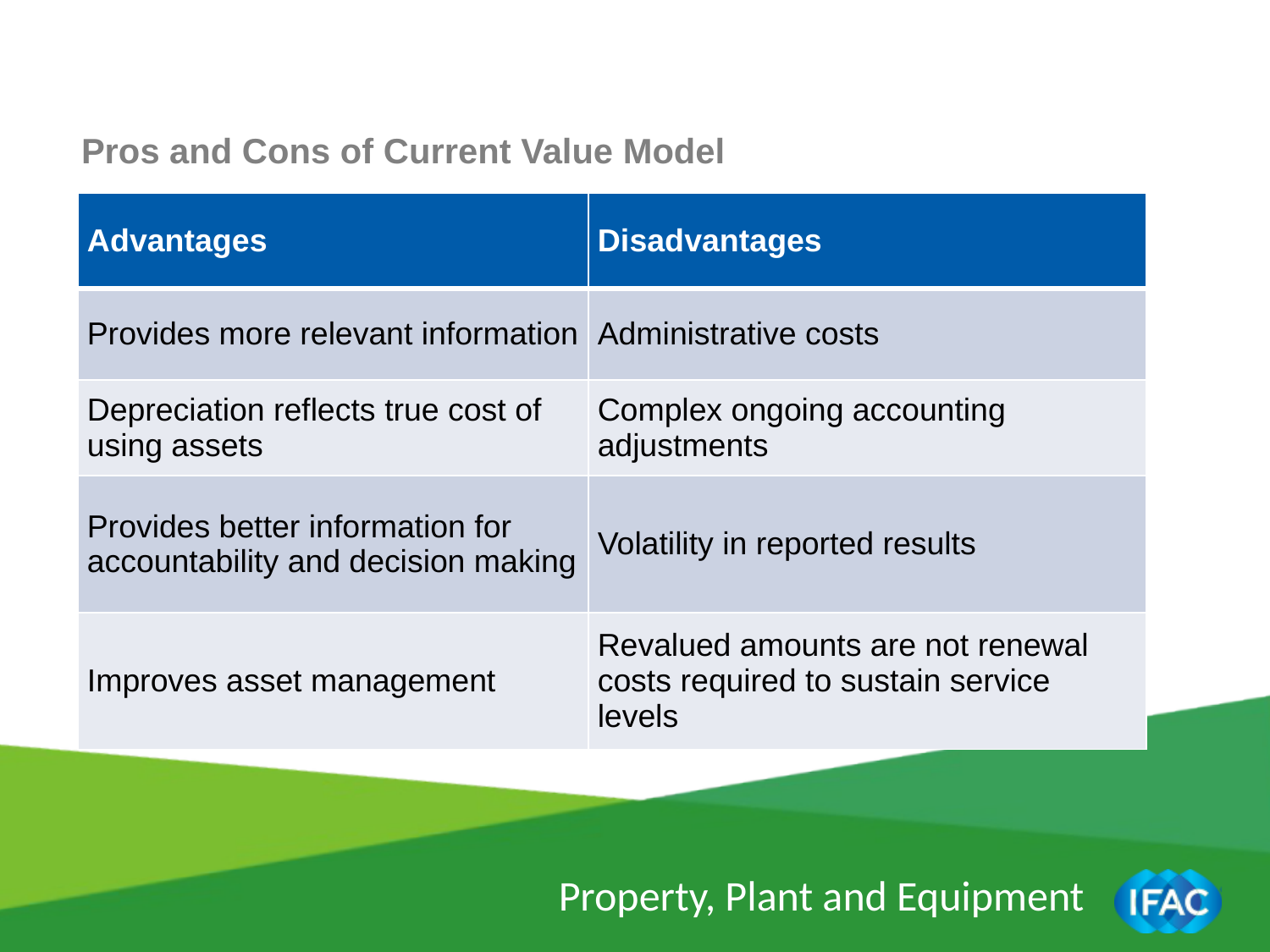

Pros and Cons of Current Value Model

| Advantages | Disadvantages |
| --- | --- |
| Provides more relevant information | Administrative costs |
| Depreciation reflects true cost of using assets | Complex ongoing accounting adjustments |
| Provides better information for accountability and decision making | Volatility in reported results |
| Improves asset management | Revalued amounts are not renewal costs required to sustain service levels |
Property, Plant and Equipment